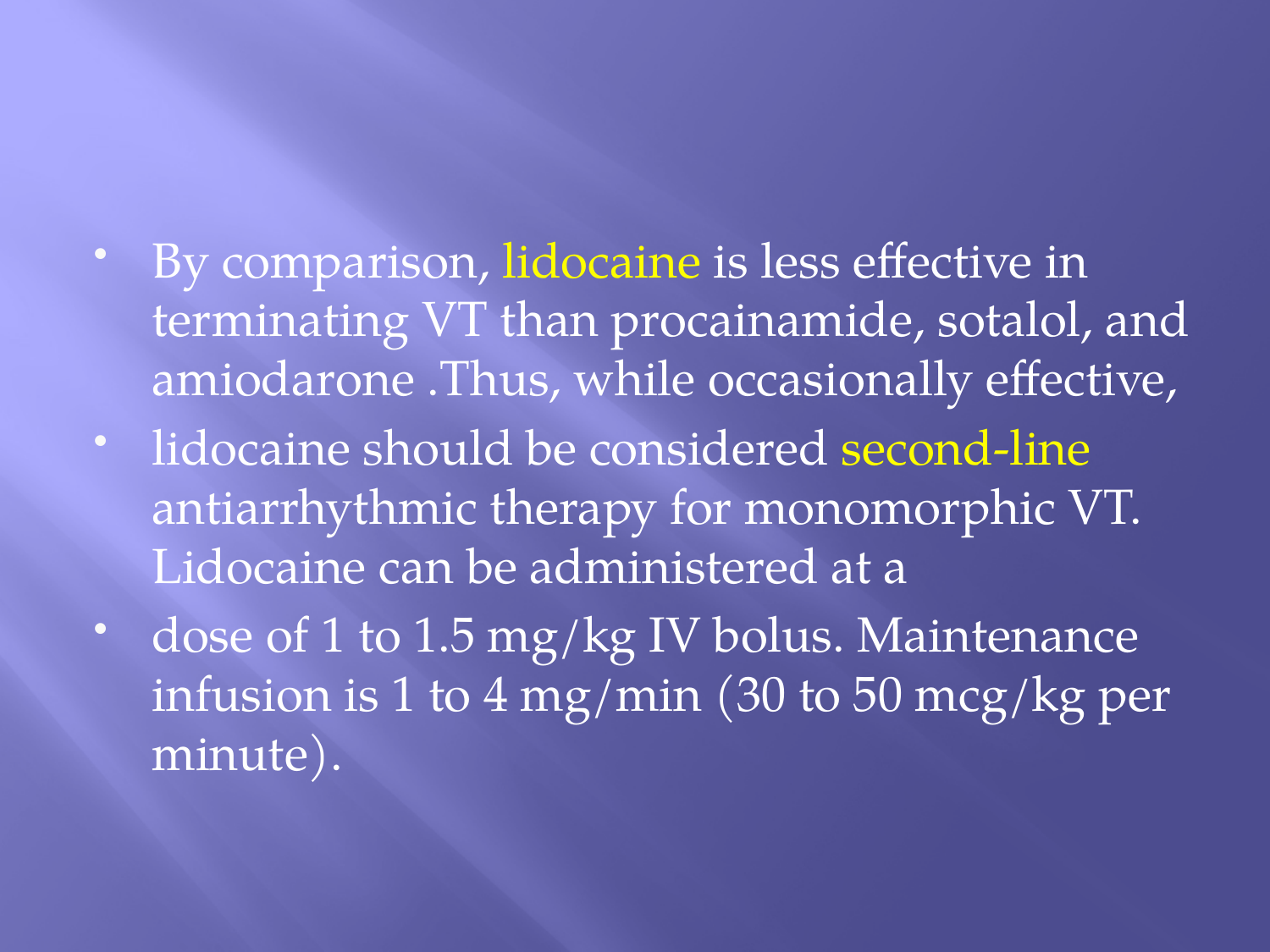

#
By comparison, lidocaine is less effective in terminating VT than procainamide, sotalol, and amiodarone .Thus, while occasionally effective,
lidocaine should be considered second-line antiarrhythmic therapy for monomorphic VT. Lidocaine can be administered at a
dose of 1 to 1.5 mg/kg IV bolus. Maintenance infusion is 1 to 4 mg/min (30 to 50 mcg/kg per minute).